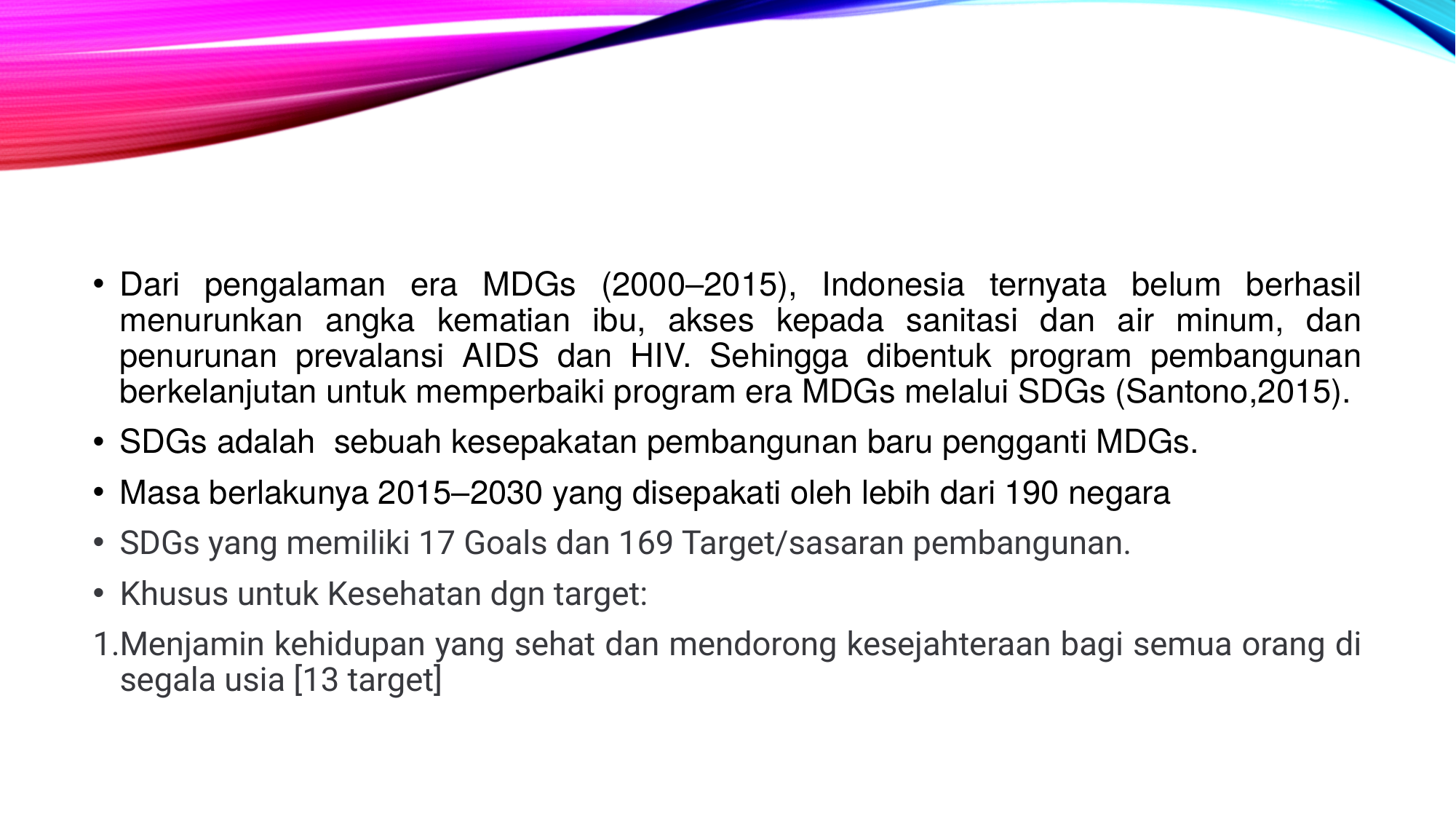

#
Dari pengalaman era MDGs (2000–2015), Indonesia ternyata belum berhasil menurunkan angka kematian ibu, akses kepada sanitasi dan air minum, dan penurunan prevalansi AIDS dan HIV. Sehingga dibentuk program pembangunan berkelanjutan untuk memperbaiki program era MDGs melalui SDGs (Santono,2015).
SDGs adalah  sebuah kesepakatan pembangunan baru pengganti MDGs.
Masa berlakunya 2015–2030 yang disepakati oleh lebih dari 190 negara
SDGs yang memiliki 17 Goals dan 169 Target/sasaran pembangunan.
Khusus untuk Kesehatan dgn target:
Menjamin kehidupan yang sehat dan mendorong kesejahteraan bagi semua orang di segala usia [13 target]